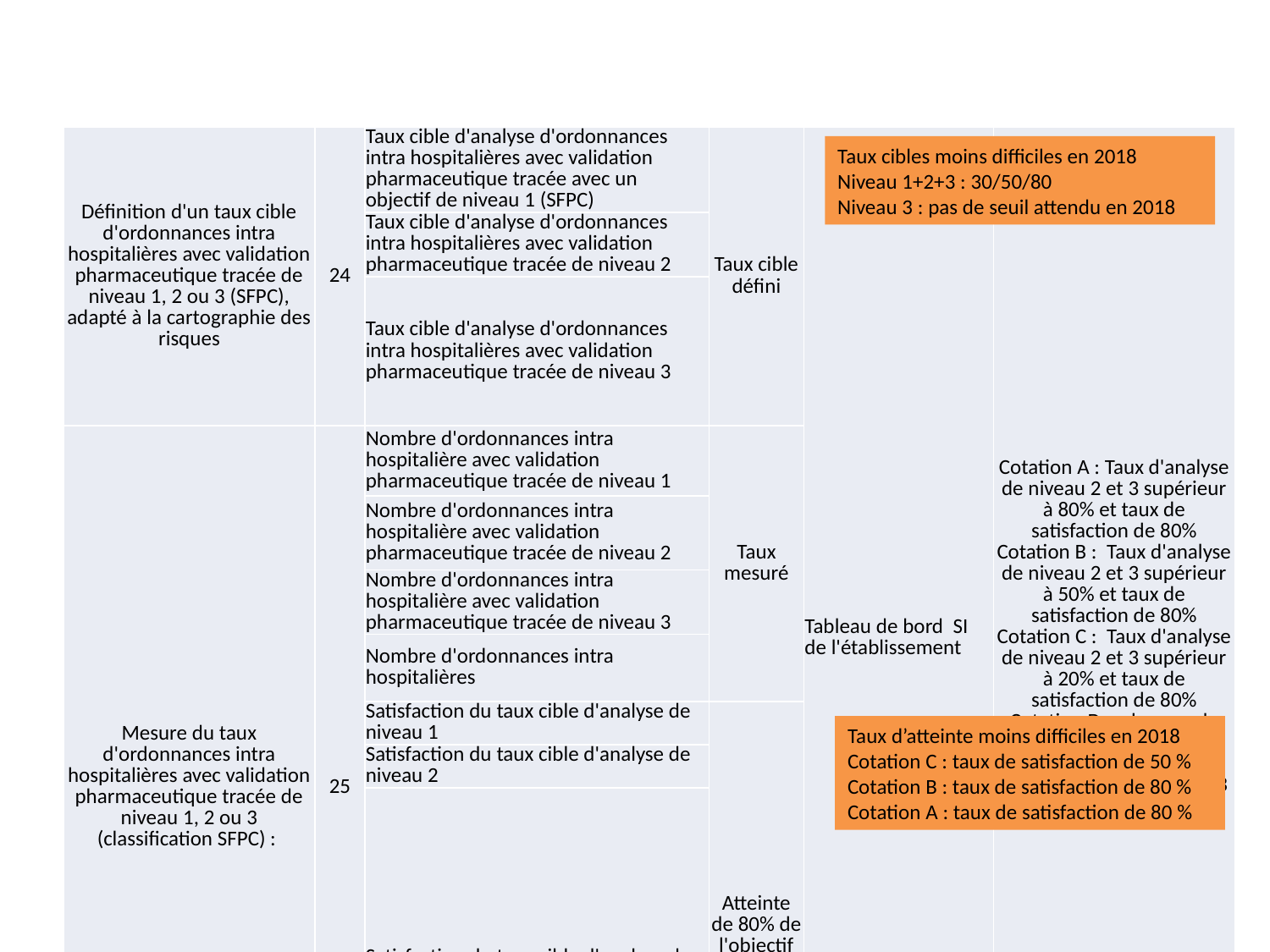

| Définition d'un taux cible d'ordonnances intra hospitalières avec validation pharmaceutique tracée de niveau 1, 2 ou 3 (SFPC), adapté à la cartographie des risques | 24 | Taux cible d'analyse d'ordonnances intra hospitalières avec validation pharmaceutique tracée avec un objectif de niveau 1 (SFPC) | Taux cible défini | Tableau de bord SI de l'établissement | Cotation A : Taux d'analyse de niveau 2 et 3 supérieur à 80% et taux de satisfaction de 80% Cotation B : Taux d'analyse de niveau 2 et 3 supérieur à 50% et taux de satisfaction de 80% Cotation C : Taux d'analyse de niveau 2 et 3 supérieur à 20% et taux de satisfaction de 80% Cotation D : absence de mesure ou absence de niveau cible ou taux d'analyse de niveau 2 ou 3 inférieur à 20 % |
| --- | --- | --- | --- | --- | --- |
|  |  | Taux cible d'analyse d'ordonnances intra hospitalières avec validation pharmaceutique tracée de niveau 2 |  |  |  |
|  |  | Taux cible d'analyse d'ordonnances intra hospitalières avec validation pharmaceutique tracée de niveau 3 |  |  |  |
| Mesure du taux d'ordonnances intra hospitalières avec validation pharmaceutique tracée de niveau 1, 2 ou 3 (classification SFPC) : | 25 | Nombre d'ordonnances intra hospitalière avec validation pharmaceutique tracée de niveau 1 | Taux mesuré |  |  |
|  |  | Nombre d'ordonnances intra hospitalière avec validation pharmaceutique tracée de niveau 2 |  |  |  |
|  |  | Nombre d'ordonnances intra hospitalière avec validation pharmaceutique tracée de niveau 3 |  |  |  |
|  |  | Nombre d'ordonnances intra hospitalières |  |  |  |
|  |  | Satisfaction du taux cible d'analyse de niveau 1 | Atteinte de 80% de l'objectif |  |  |
|  |  | Satisfaction du taux cible d'analyse de niveau 2 |  |  |  |
|  |  | Satisfaction du taux cible d'analyse de niveau 3 |  |  |  |
Taux cibles moins difficiles en 2018
Niveau 1+2+3 : 30/50/80
Niveau 3 : pas de seuil attendu en 2018
Taux d’atteinte moins difficiles en 2018
Cotation C : taux de satisfaction de 50 %
Cotation B : taux de satisfaction de 80 %
Cotation A : taux de satisfaction de 80 %